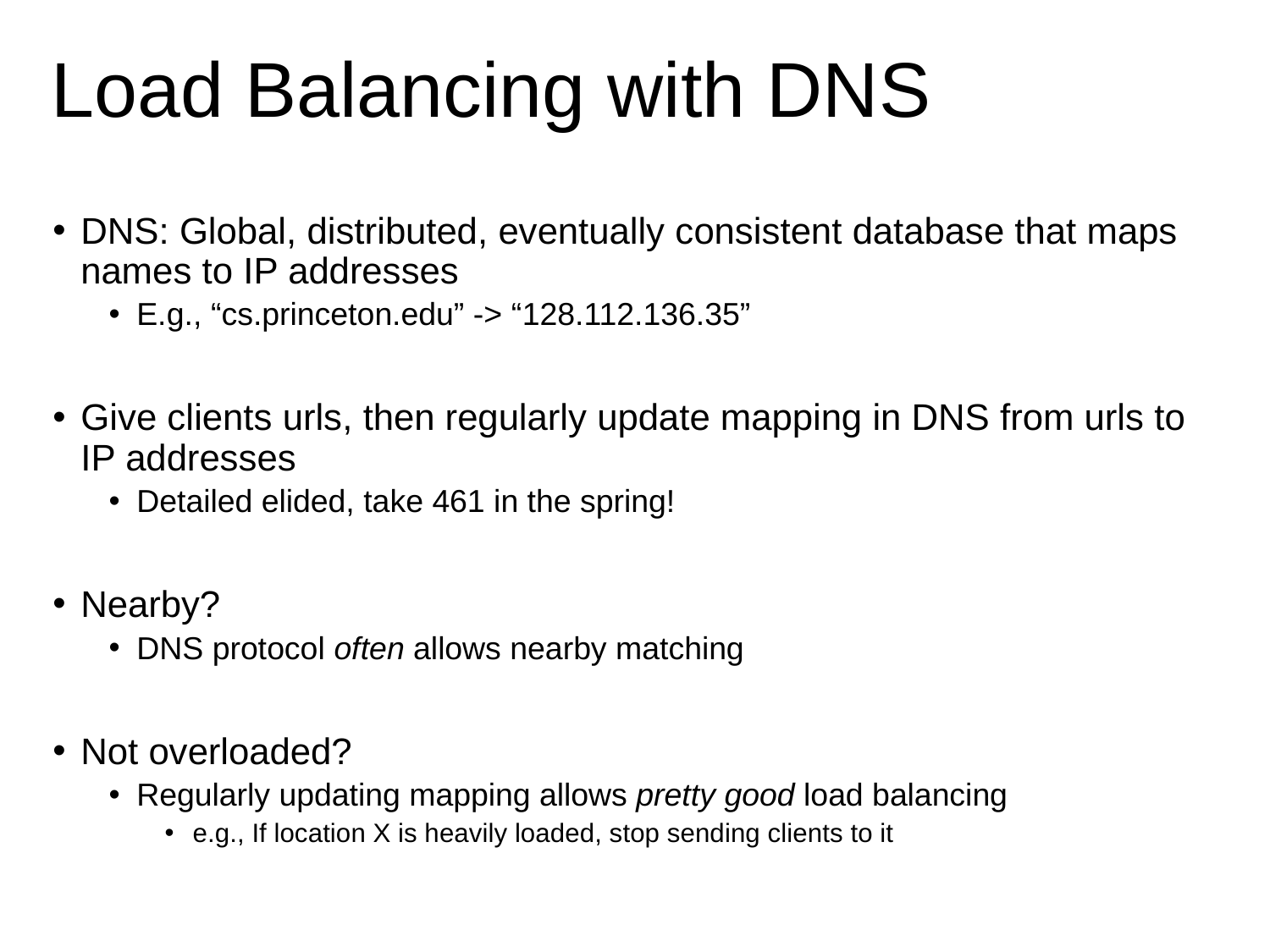

# Load Balancing with DNS
DNS: Global, distributed, eventually consistent database that maps names to IP addresses
E.g., “cs.princeton.edu” -> “128.112.136.35”

Give clients urls, then regularly update mapping in DNS from urls to IP addresses
Detailed elided, take 461 in the spring!

Nearby?
DNS protocol often allows nearby matching

Not overloaded?
Regularly updating mapping allows pretty good load balancing
e.g., If location X is heavily loaded, stop sending clients to it